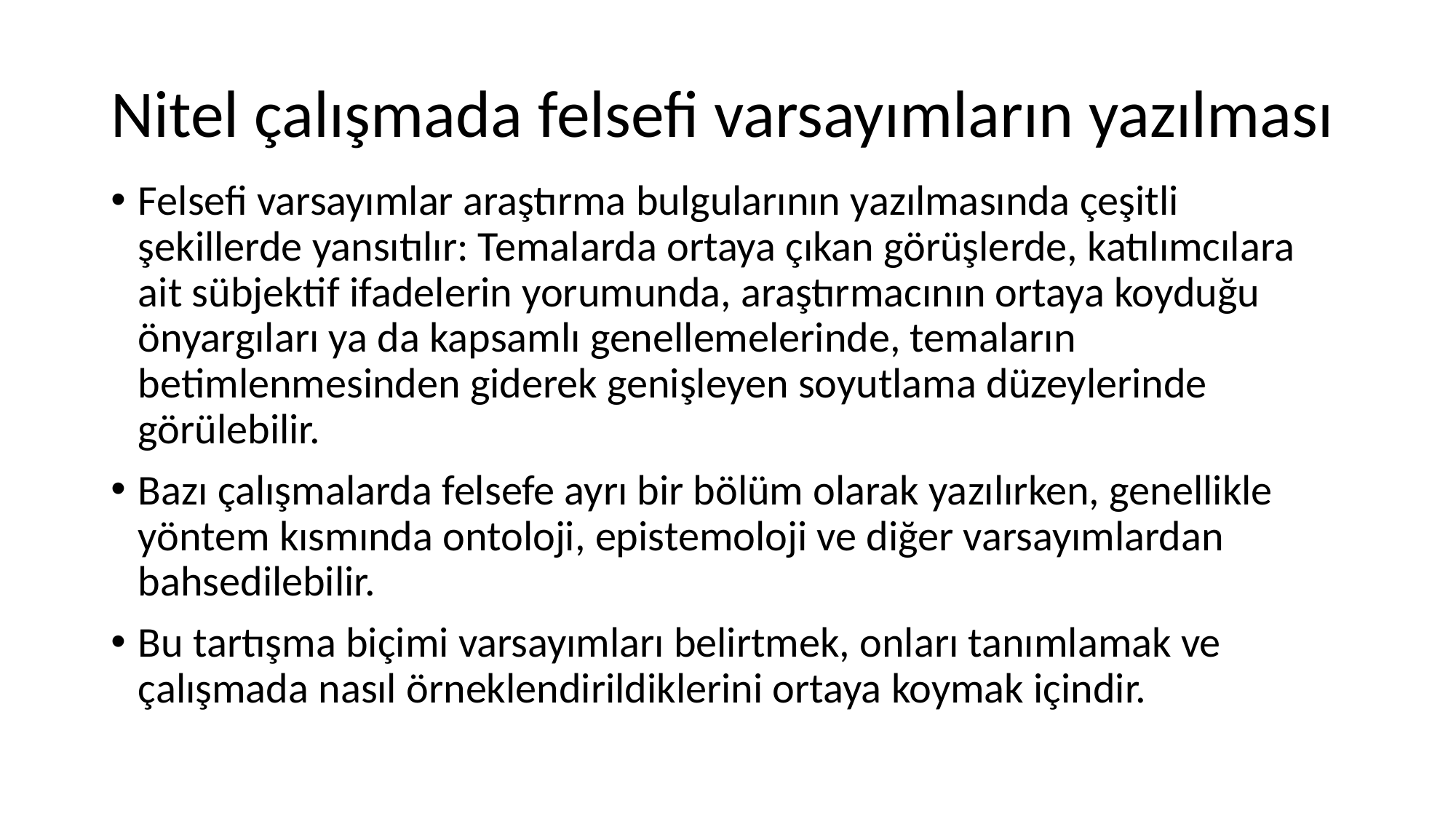

# Nitel çalışmada felsefi varsayımların yazılması
Felsefi varsayımlar araştırma bulgularının yazılmasında çeşitli şekillerde yansıtılır: Temalarda ortaya çıkan görüşlerde, katılımcılara ait sübjektif ifadelerin yorumunda, araştırmacının ortaya koyduğu önyargıları ya da kapsamlı genellemelerinde, temaların betimlenmesinden giderek genişleyen soyutlama düzeylerinde görülebilir.
Bazı çalışmalarda felsefe ayrı bir bölüm olarak yazılırken, genellikle yöntem kısmında ontoloji, epistemoloji ve diğer varsayımlardan bahsedilebilir.
Bu tartışma biçimi varsayımları belirtmek, onları tanımlamak ve çalışmada nasıl örneklendirildiklerini ortaya koymak içindir.